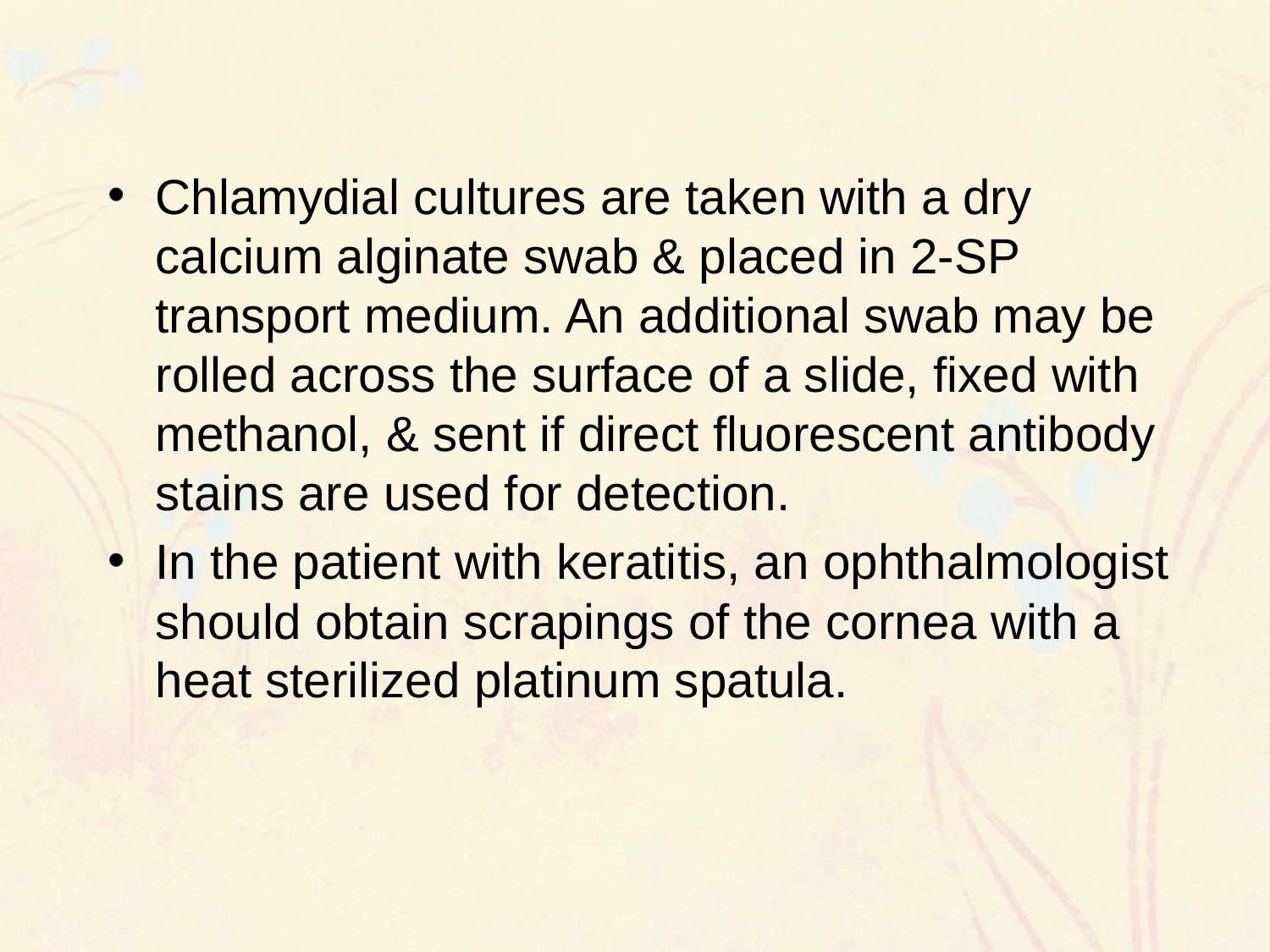

Chlamydial cultures are taken with a dry calcium alginate swab & placed in 2-SP transport medium. An additional swab may be rolled across the surface of a slide, fixed with methanol, & sent if direct fluorescent antibody stains are used for detection.
In the patient with keratitis, an ophthalmologist should obtain scrapings of the cornea with a heat sterilized platinum spatula.